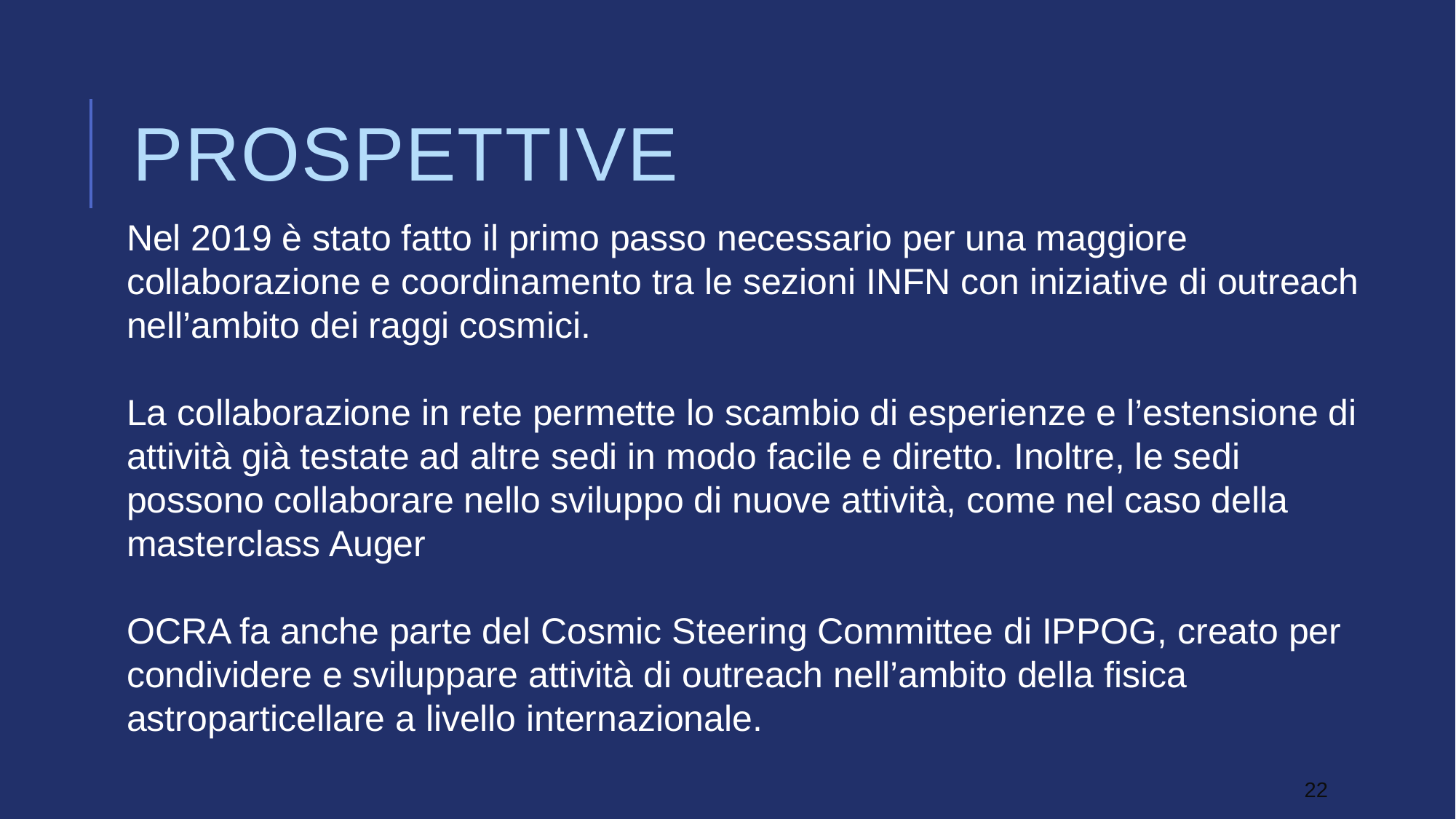

# prospettive
Nel 2019 è stato fatto il primo passo necessario per una maggiore collaborazione e coordinamento tra le sezioni INFN con iniziative di outreach nell’ambito dei raggi cosmici.

La collaborazione in rete permette lo scambio di esperienze e l’estensione di attività già testate ad altre sedi in modo facile e diretto. Inoltre, le sedi possono collaborare nello sviluppo di nuove attività, come nel caso della masterclass Auger

OCRA fa anche parte del Cosmic Steering Committee di IPPOG, creato per condividere e sviluppare attività di outreach nell’ambito della fisica astroparticellare a livello internazionale.
22